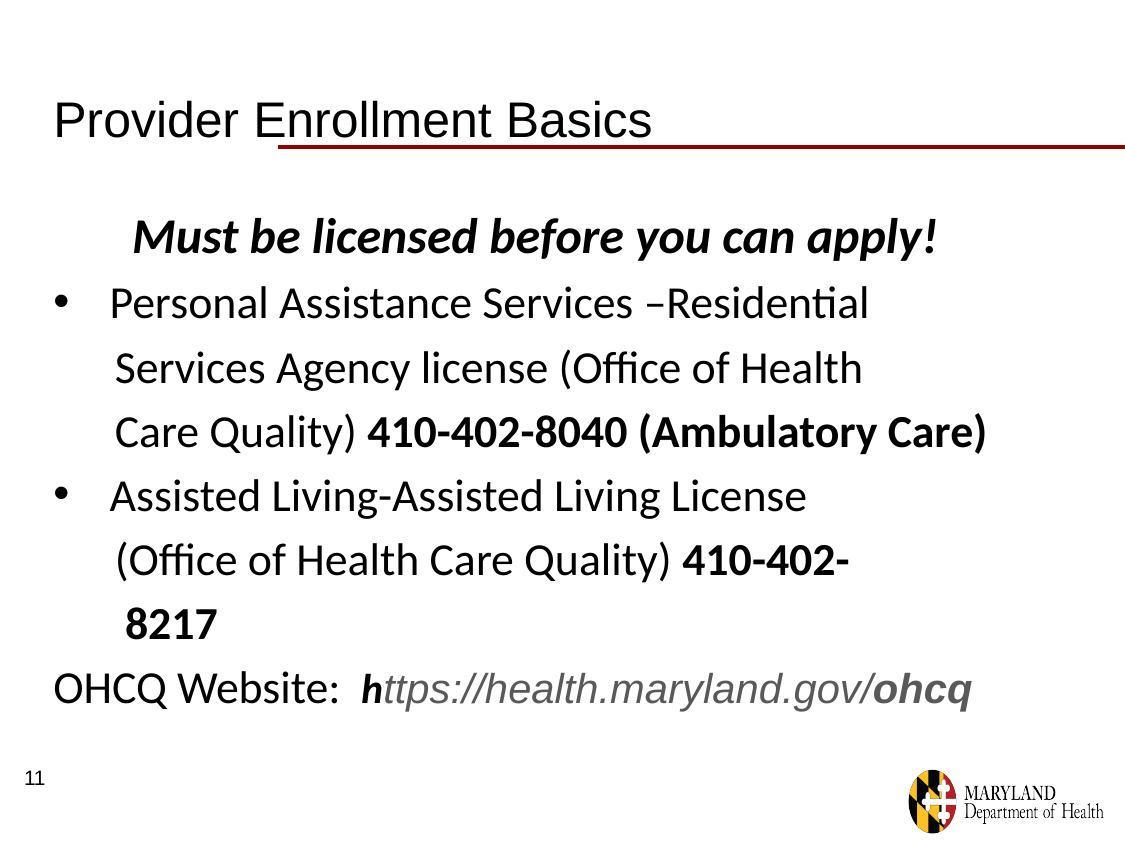

# Provider Enrollment Basics
       Must be licensed before you can apply!
Personal Assistance Services –Residential
      Services Agency license (Office of Health
      Care Quality) 410-402-8040 (Ambulatory Care)
Assisted Living-Assisted Living License
      (Office of Health Care Quality) 410-402-
       8217
OHCQ Website:  https://health.maryland.gov/ohcq
11